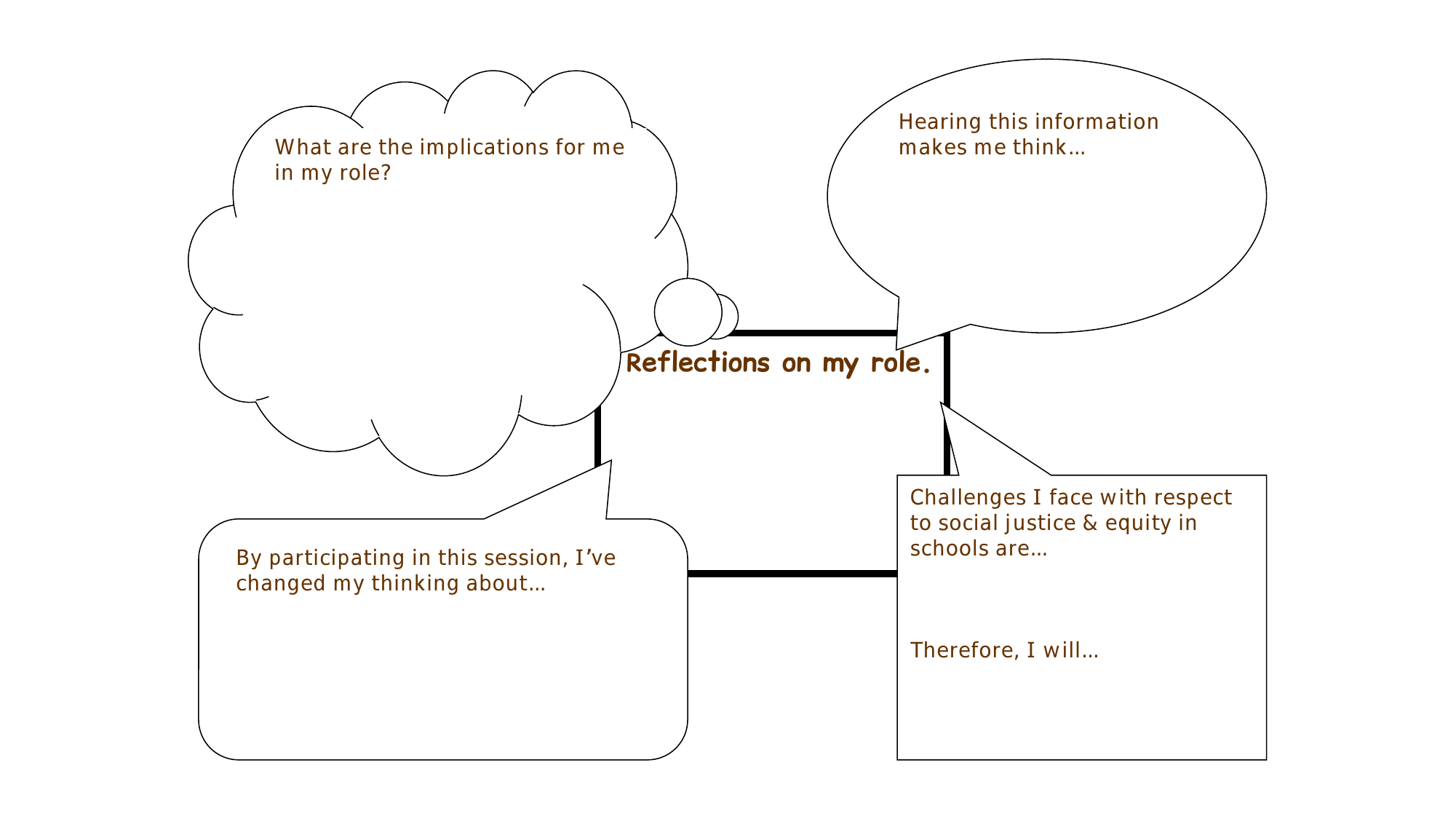

Hearing this information makes me think…
What are the implications for me in my role?
 Reflections on my role.

Challenges I face with respect to social justice & equity in schools are…

Therefore, I will…

By participating in this session, I’ve changed my thinking about…